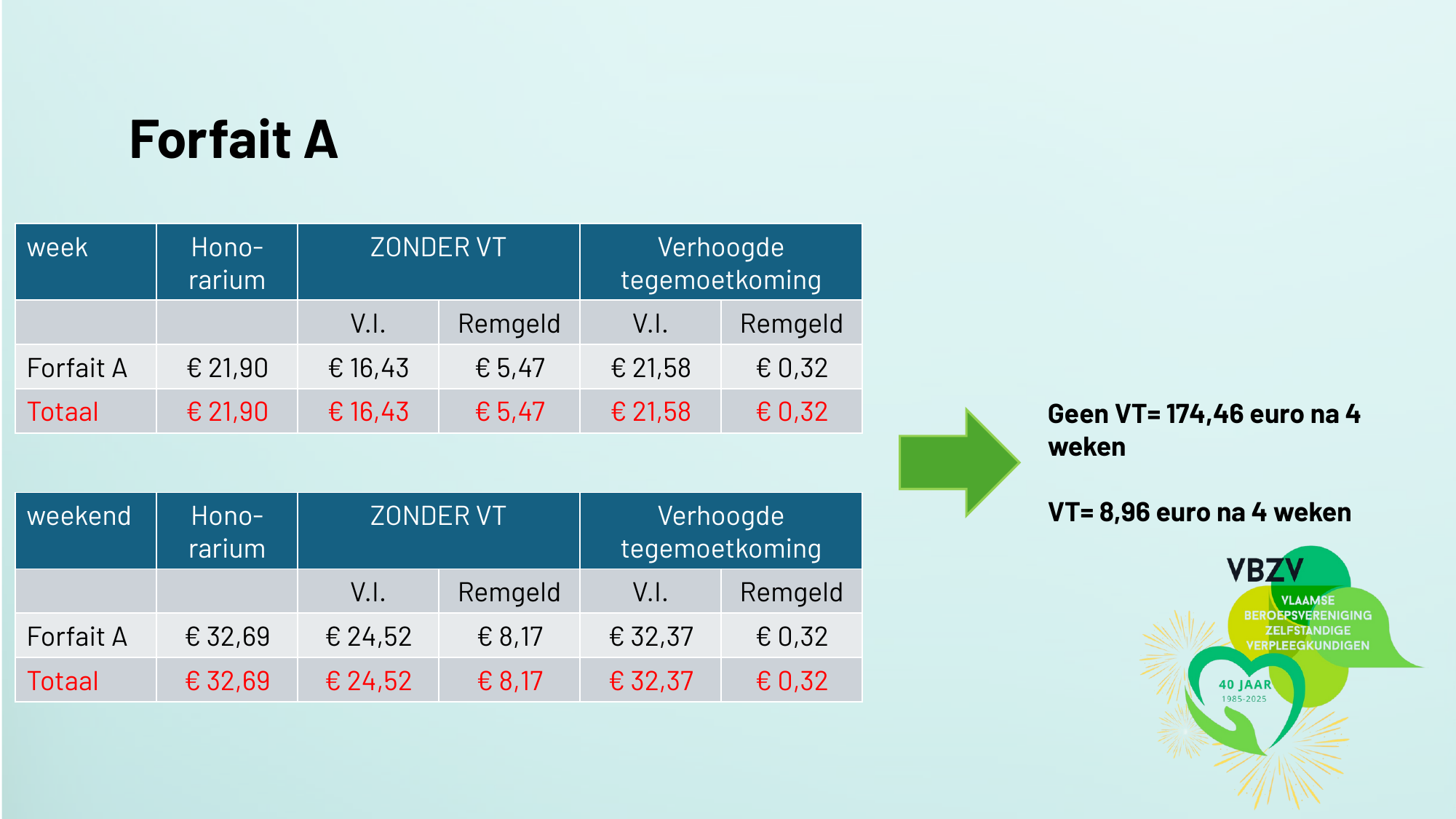

Forfait A
| week | Hono- rarium | ZONDER VT |  | Verhoogde tegemoetkoming |  |
| --- | --- | --- | --- | --- | --- |
|  |  | V.I. | Remgeld | V.I. | Remgeld |
| Forfait A | € 21,90 | € 16,43 | € 5,47 | € 21,58 | € 0,32 |
| Totaal | € 21,90 | € 16,43 | € 5,47 | € 21,58 | € 0,32 |
Geen VT= 174,46 euro na 4 weken

VT= 8,96 euro na 4 weken

| weekend | Hono- rarium | ZONDER VT |  | Verhoogde tegemoetkoming |  |
| --- | --- | --- | --- | --- | --- |
|  |  | V.I. | Remgeld | V.I. | Remgeld |
| Forfait A | € 32,69 | € 24,52 | € 8,17 | € 32,37 | € 0,32 |
| Totaal | € 32,69 | € 24,52 | € 8,17 | € 32,37 | € 0,32 |